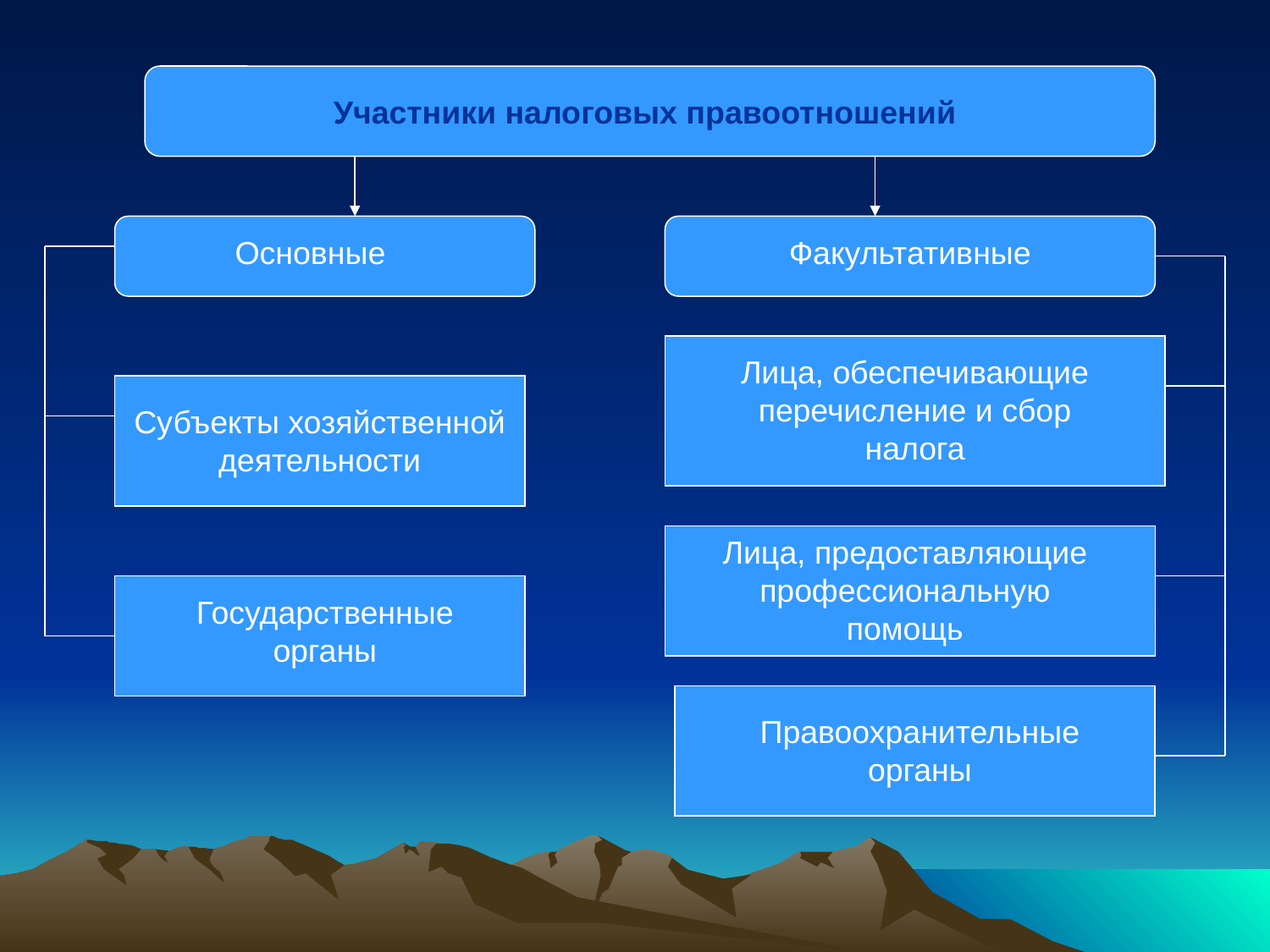

Участники налоговых правоотношений

Основные
Факультативные

Лица, обеспечивающие перечисление и сбор налога

Субъекты хозяйственной деятельности

Лица, предоставляющие профессиональную помощь

Государственные органы

Правоохранительные органы